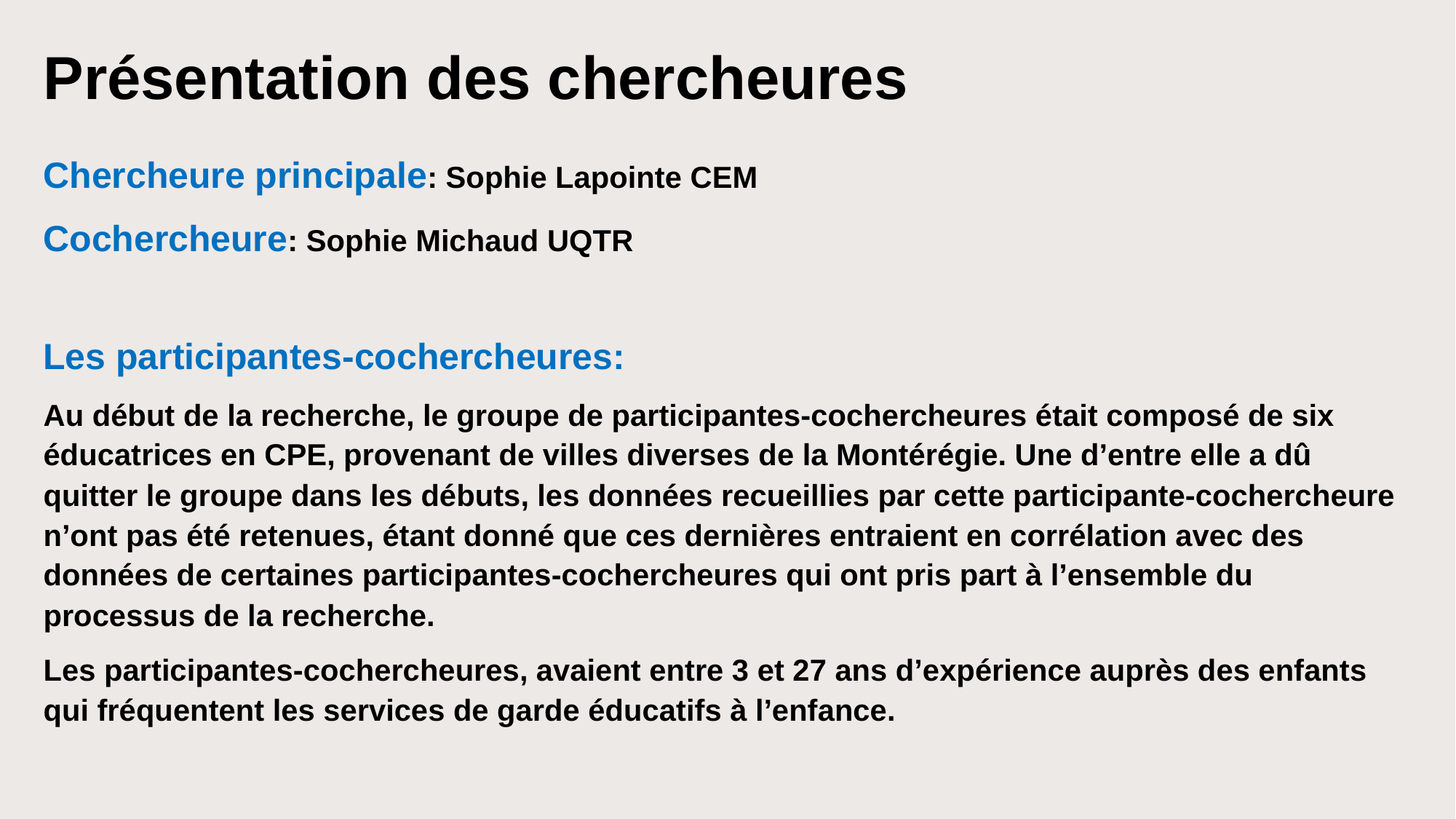

# Présentation des chercheures
Chercheure principale: Sophie Lapointe CEM
Cochercheure: Sophie Michaud UQTR

Les participantes-cochercheures:
Au début de la recherche, le groupe de participantes-cochercheures était composé de six éducatrices en CPE, provenant de villes diverses de la Montérégie. Une d’entre elle a dû quitter le groupe dans les débuts, les données recueillies par cette participante-cochercheure n’ont pas été retenues, étant donné que ces dernières entraient en corrélation avec des données de certaines participantes-cochercheures qui ont pris part à l’ensemble du processus de la recherche.
Les participantes-cochercheures, avaient entre 3 et 27 ans d’expérience auprès des enfants qui fréquentent les services de garde éducatifs à l’enfance.